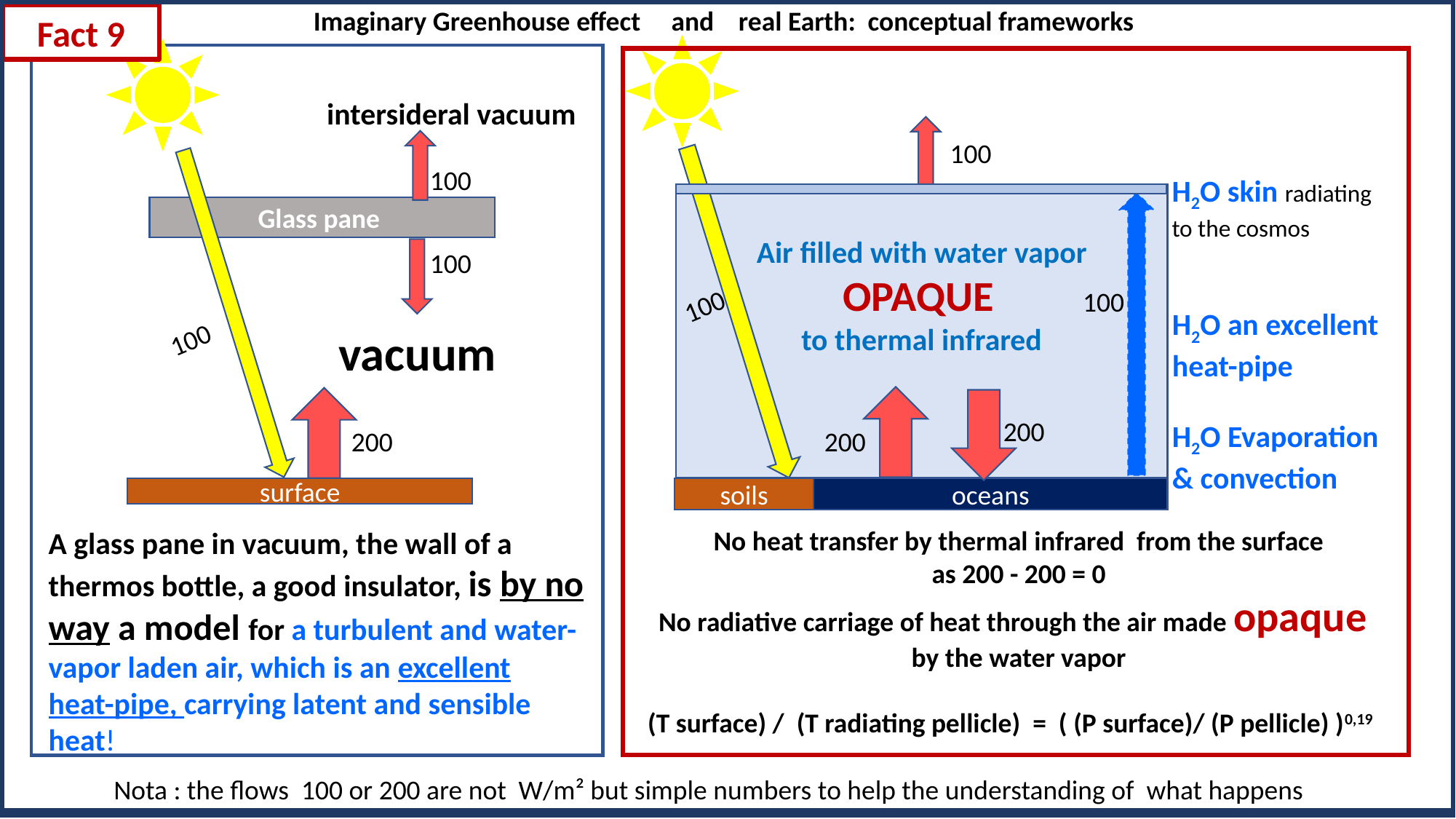

Imaginary Greenhouse effect     and    real Earth:  conceptual frameworks
Fact 9

intersideral vacuum
100

100
H2O skin radiating
to the cosmos
Air filled with water vapor
OPAQUE
to thermal infrared

Glass pane
100

100
100

H2O an excellent heat-pipe
100

vacuum

200
H2O Evaporation & convection
200
200
surface
oceans
soils
No heat transfer by thermal infrared  from the surface
as 200 - 200 = 0
No radiative carriage of heat through the air made opaque
by the water vapor

(T surface) /  (T radiating pellicle)  =  ( (P surface)/ (P pellicle) )0,19
A glass pane in vacuum, the wall of a thermos bottle, a good insulator, is by no way a model for a turbulent and water-vapor laden air, which is an excellent
heat-pipe, carrying latent and sensible heat!
Nota : the flows  100 or 200 are not  W/m² but simple numbers to help the understanding of  what happens